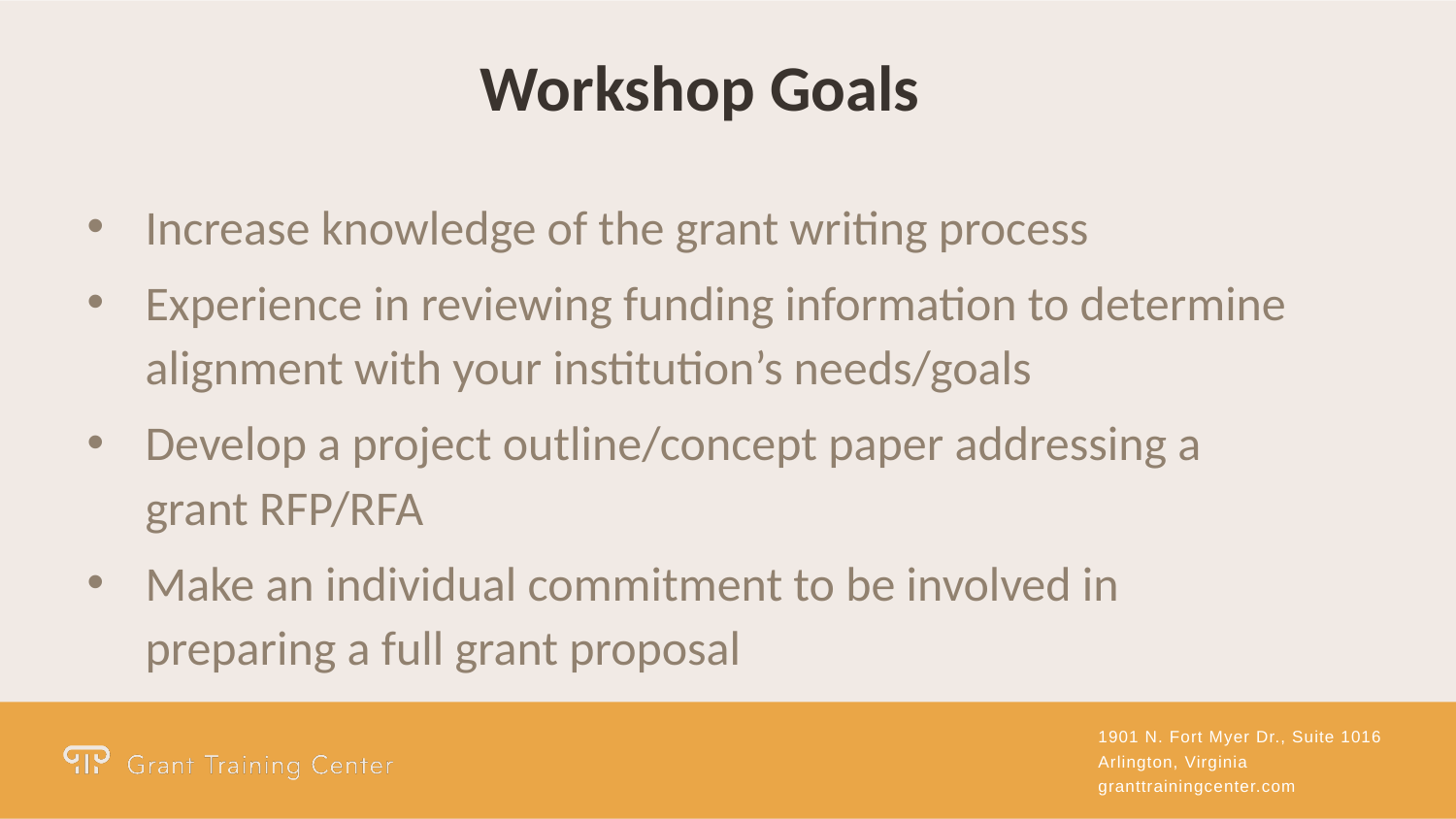

Workshop Goals
Increase knowledge of the grant writing process
Experience in reviewing funding information to determine alignment with your institution’s needs/goals
Develop a project outline/concept paper addressing a
grant RFP/RFA
Make an individual commitment to be involved in preparing a full grant proposal